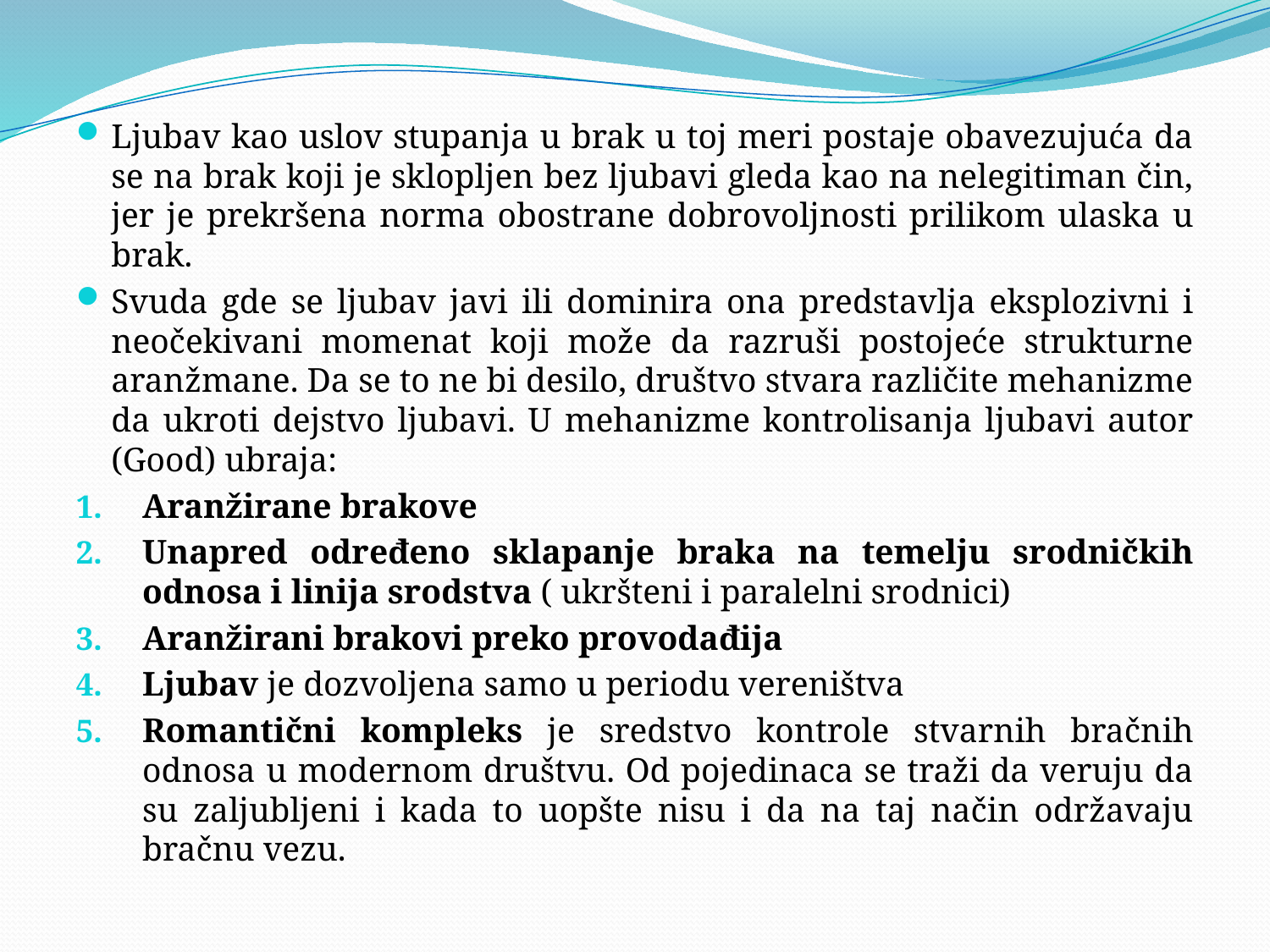

#
Ljubav kao uslov stupanja u brak u toj meri postaje obavezujuća da se na brak koji je sklopljen bez ljubavi gleda kao na nelegitiman čin, jer je prekršena norma obostrane dobrovoljnosti prilikom ulaska u brak.
Svuda gde se ljubav javi ili dominira ona predstavlja eksplozivni i neočekivani momenat koji može da razruši postojeće strukturne aranžmane. Da se to ne bi desilo, društvo stvara različite mehanizme da ukroti dejstvo ljubavi. U mehanizme kontrolisanja ljubavi autor (Good) ubraja:
Aranžirane brakove
Unapred određeno sklapanje braka na temelju srodničkih odnosa i linija srodstva ( ukršteni i paralelni srodnici)
Aranžirani brakovi preko provodađija
Ljubav je dozvoljena samo u periodu vereništva
Romantični kompleks je sredstvo kontrole stvarnih bračnih odnosa u modernom društvu. Od pojedinaca se traži da veruju da su zaljubljeni i kada to uopšte nisu i da na taj način održavaju bračnu vezu.